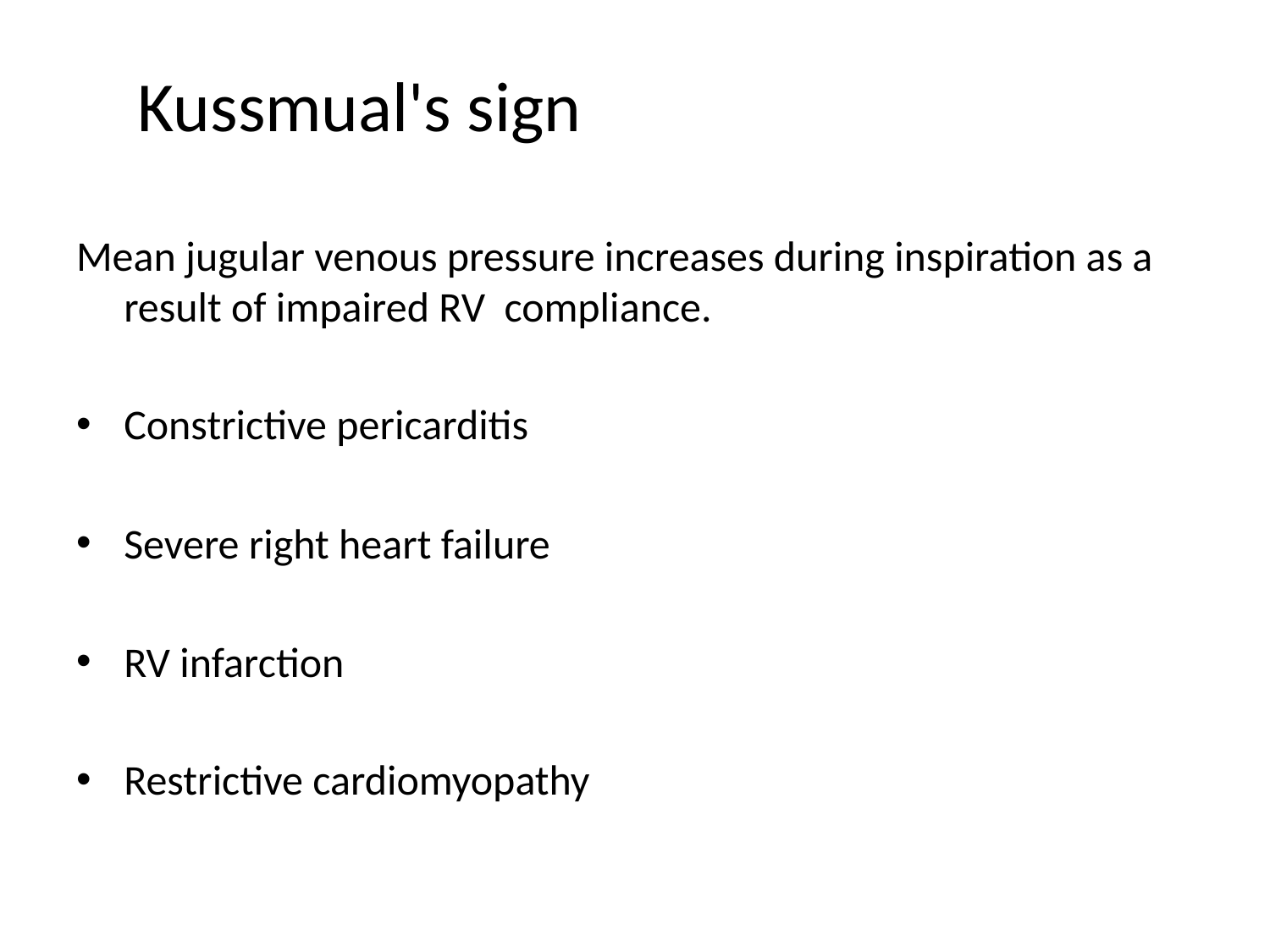

# Kussmual's sign
Mean jugular venous pressure increases during inspiration as a result of impaired RV  compliance.

Constrictive pericarditis

Severe right heart failure

RV infarction

Restrictive cardiomyopathy